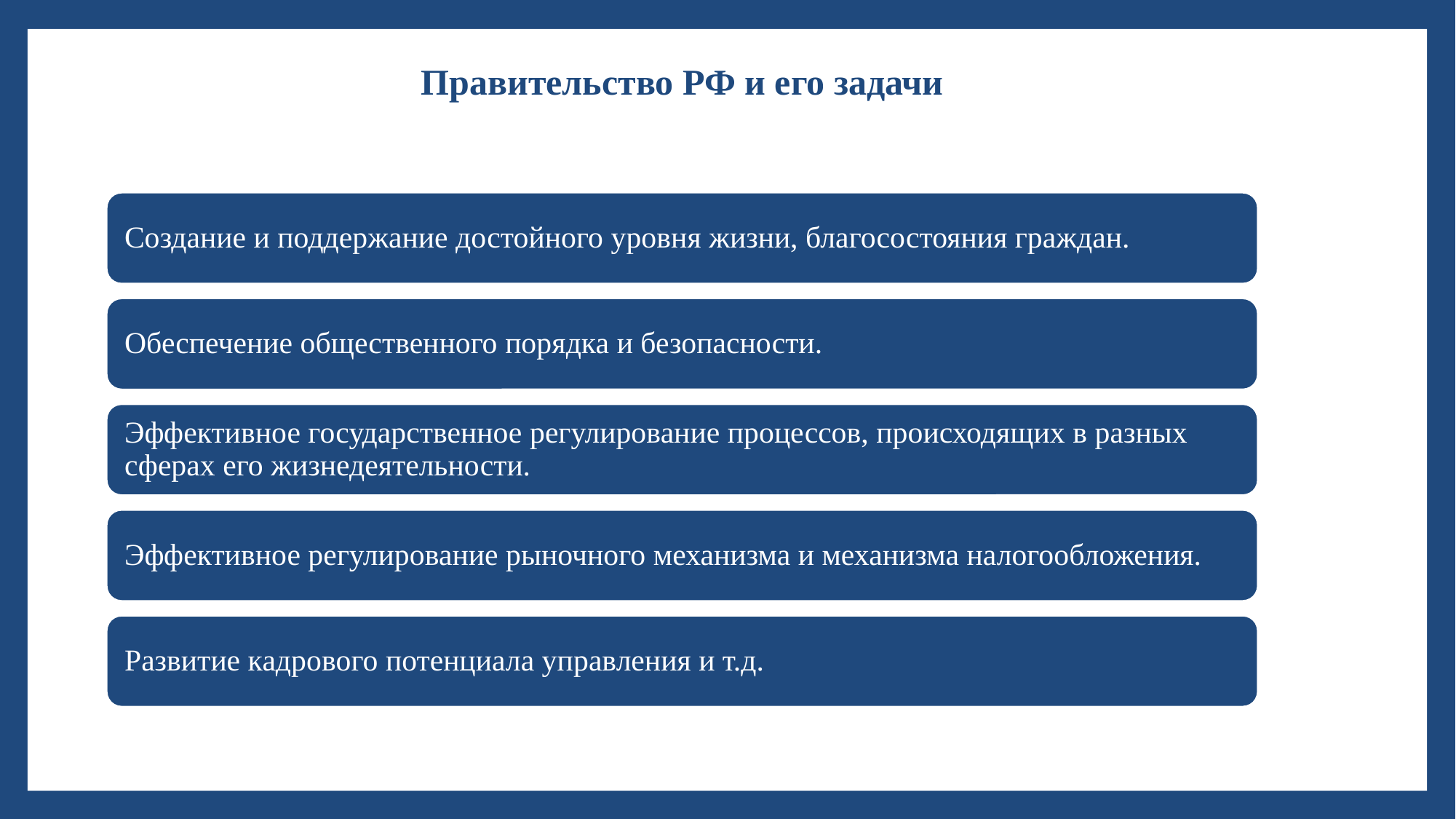

# Правительство РФ и его задачи
Создание и поддержание достойного уровня жизни, благосостояния граждан.
Обеспечение общественного порядка и безопасности.
Эффективное государственное регулирование процессов, происходящих в разных сферах его жизнедеятельности.
Эффективное регулирование рыночного механизма и механизма налогообложения.
Развитие кадрового потенциала управления и т.д.